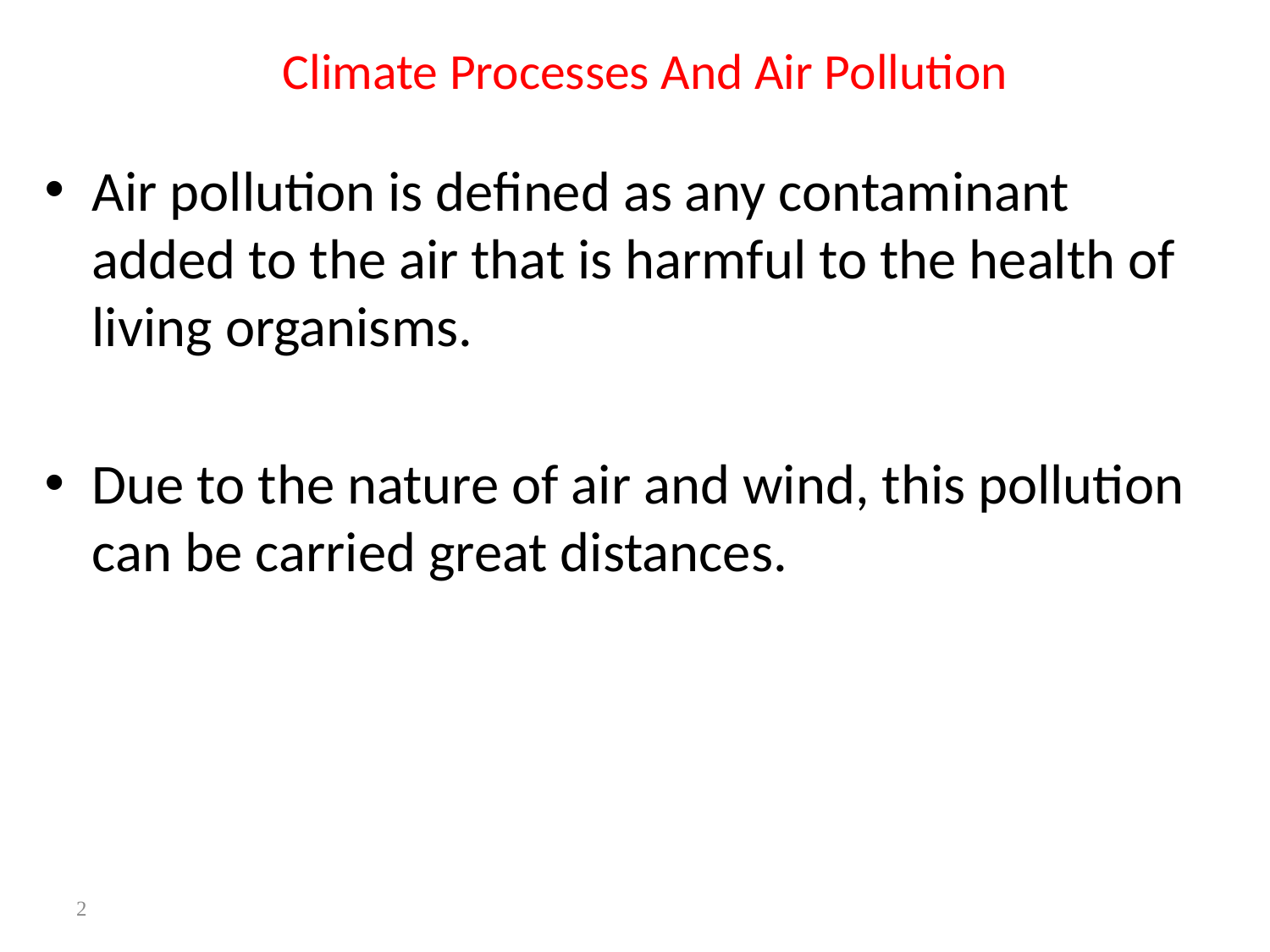

# Climate Processes And Air Pollution
Air pollution is defined as any contaminant added to the air that is harmful to the health of living organisms.

Due to the nature of air and wind, this pollution can be carried great distances.
2